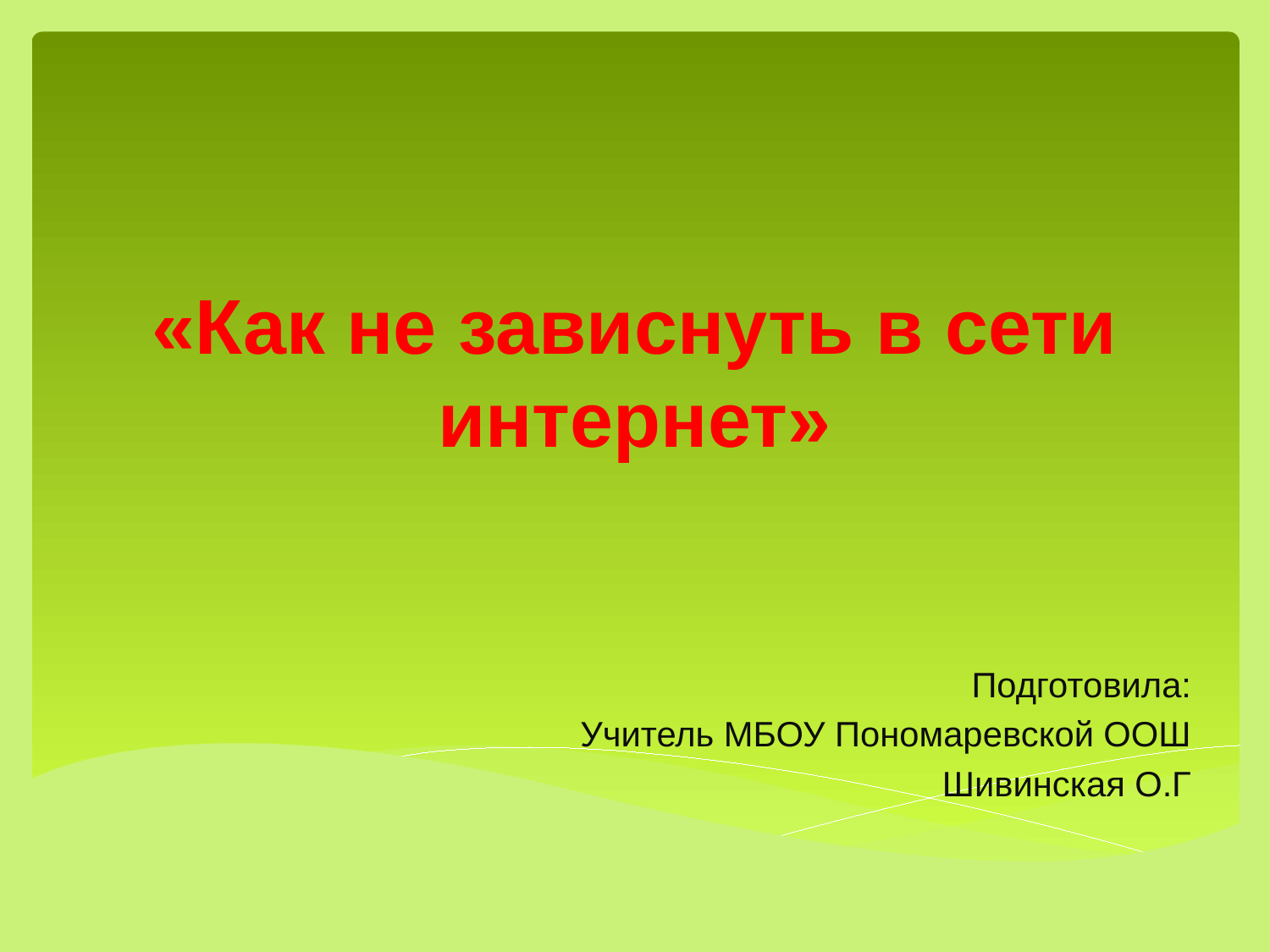

# «Как не зависнуть в сети интернет»
Подготовила:
Учитель МБОУ Пономаревской ООШ
Шивинская О.Г